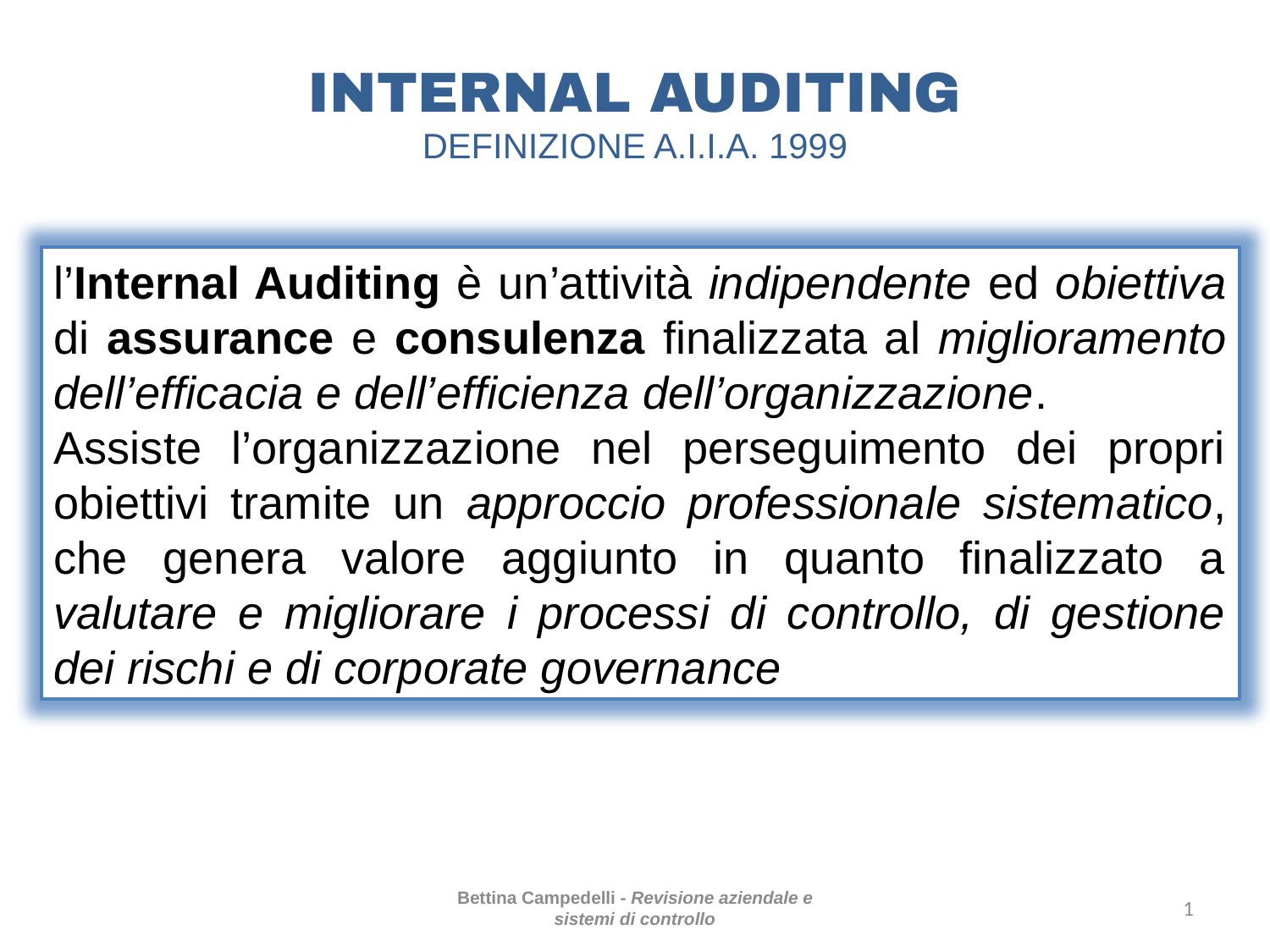

# INTERNAL AUDITING DEFINIZIONE A.I.I.A. 1999
l’Internal Auditing è un’attività indipendente ed obiettiva di assurance e consulenza finalizzata al miglioramento dell’efficacia e dell’efficienza dell’organizzazione.
Assiste l’organizzazione nel perseguimento dei propri obiettivi tramite un approccio professionale sistematico, che genera valore aggiunto in quanto finalizzato a valutare e migliorare i processi di controllo, di gestione dei rischi e di corporate governance
Bettina Campedelli - Revisione aziendale e sistemi di controllo
1